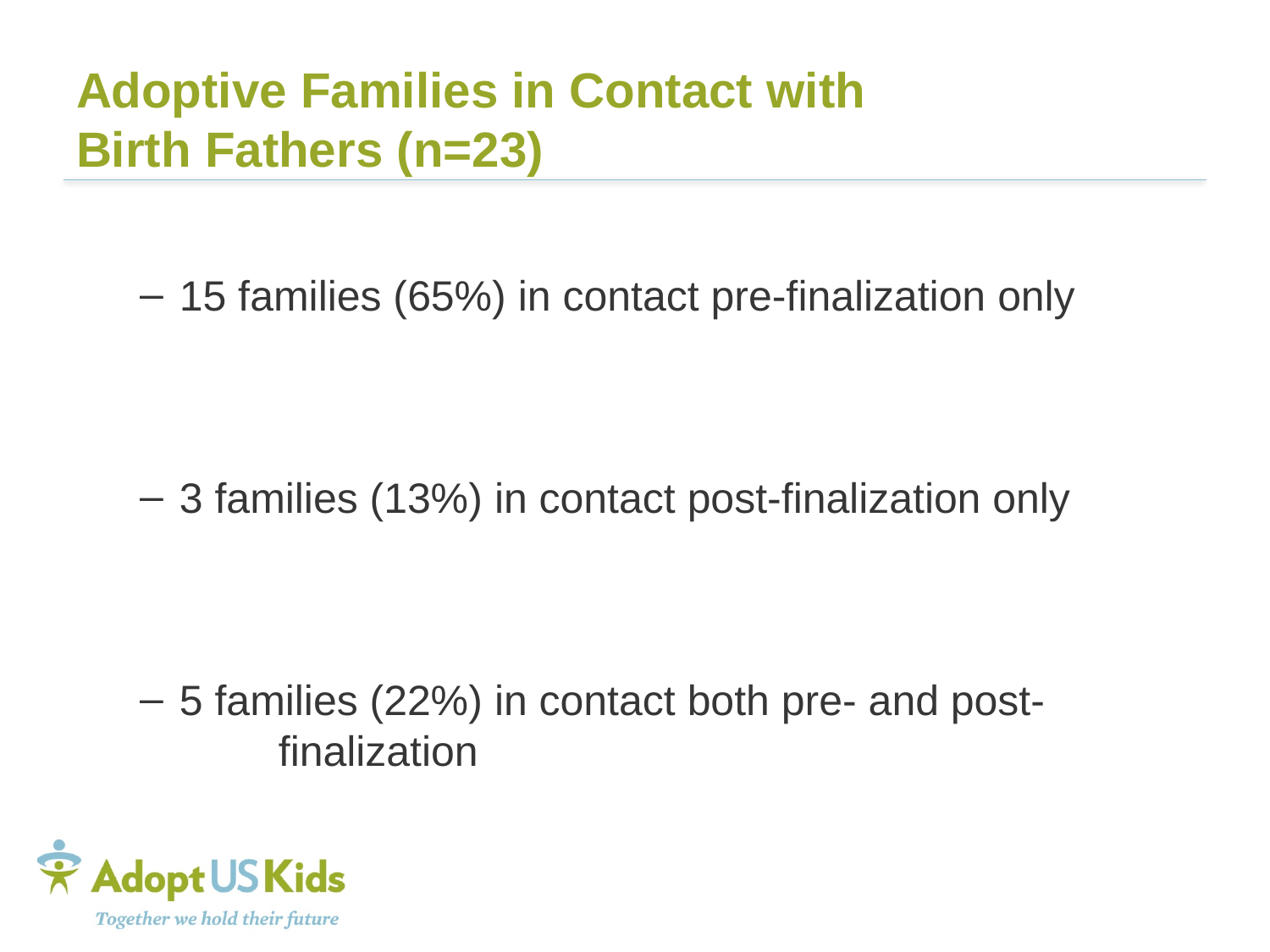

# Adoptive Families in Contact with Birth Fathers (n=23)

15 families (65%) in contact pre-finalization only

3 families (13%) in contact post-finalization only

5 families (22%) in contact both pre- and post-
	 finalization